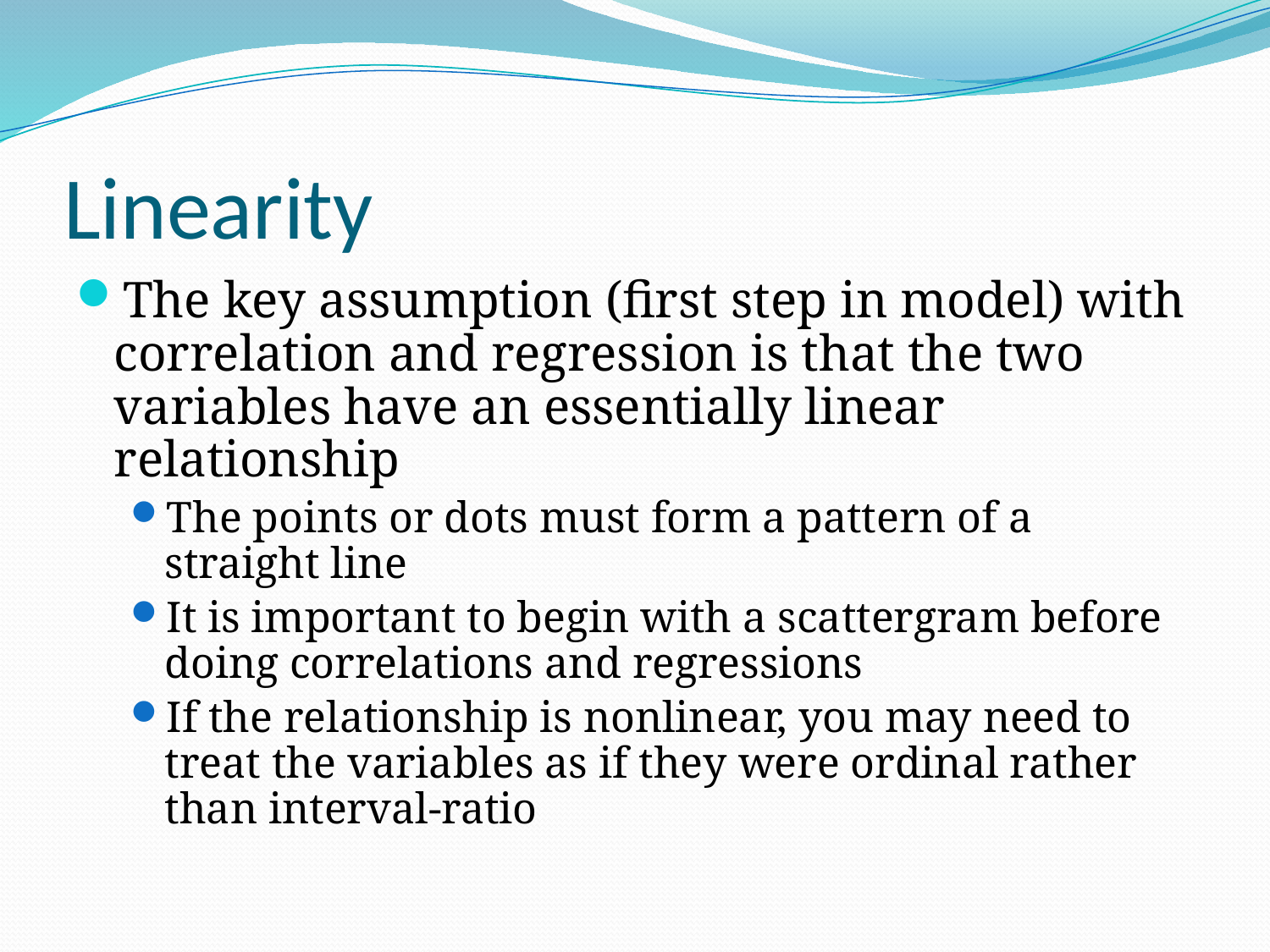

# Linearity
The key assumption (first step in model) with correlation and regression is that the two variables have an essentially linear relationship
The points or dots must form a pattern of a straight line
It is important to begin with a scattergram before doing correlations and regressions
If the relationship is nonlinear, you may need to treat the variables as if they were ordinal rather than interval-ratio